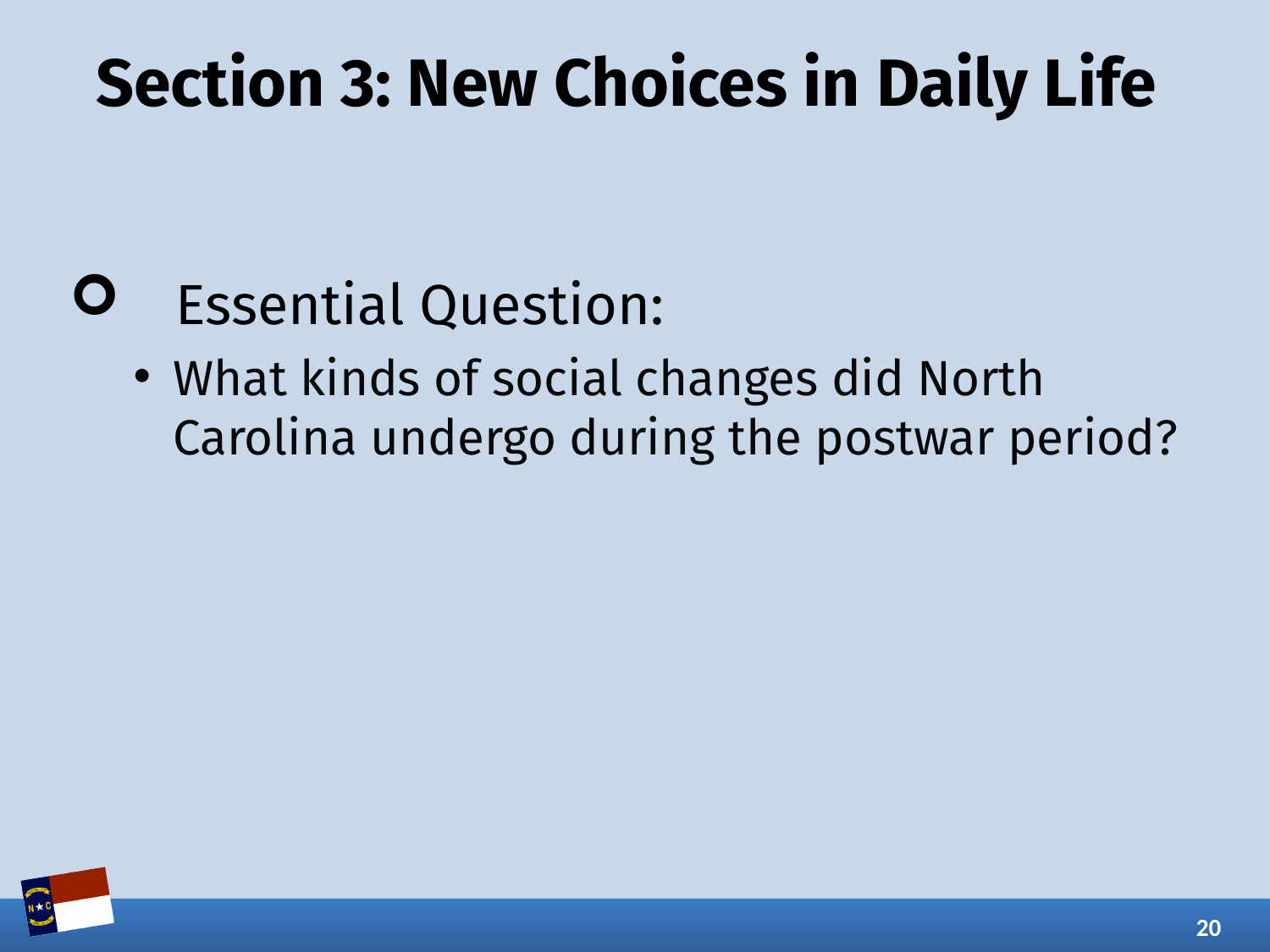

# Section 3: New Choices in Daily Life
Essential Question:
What kinds of social changes did North Carolina undergo during the postwar period?
20